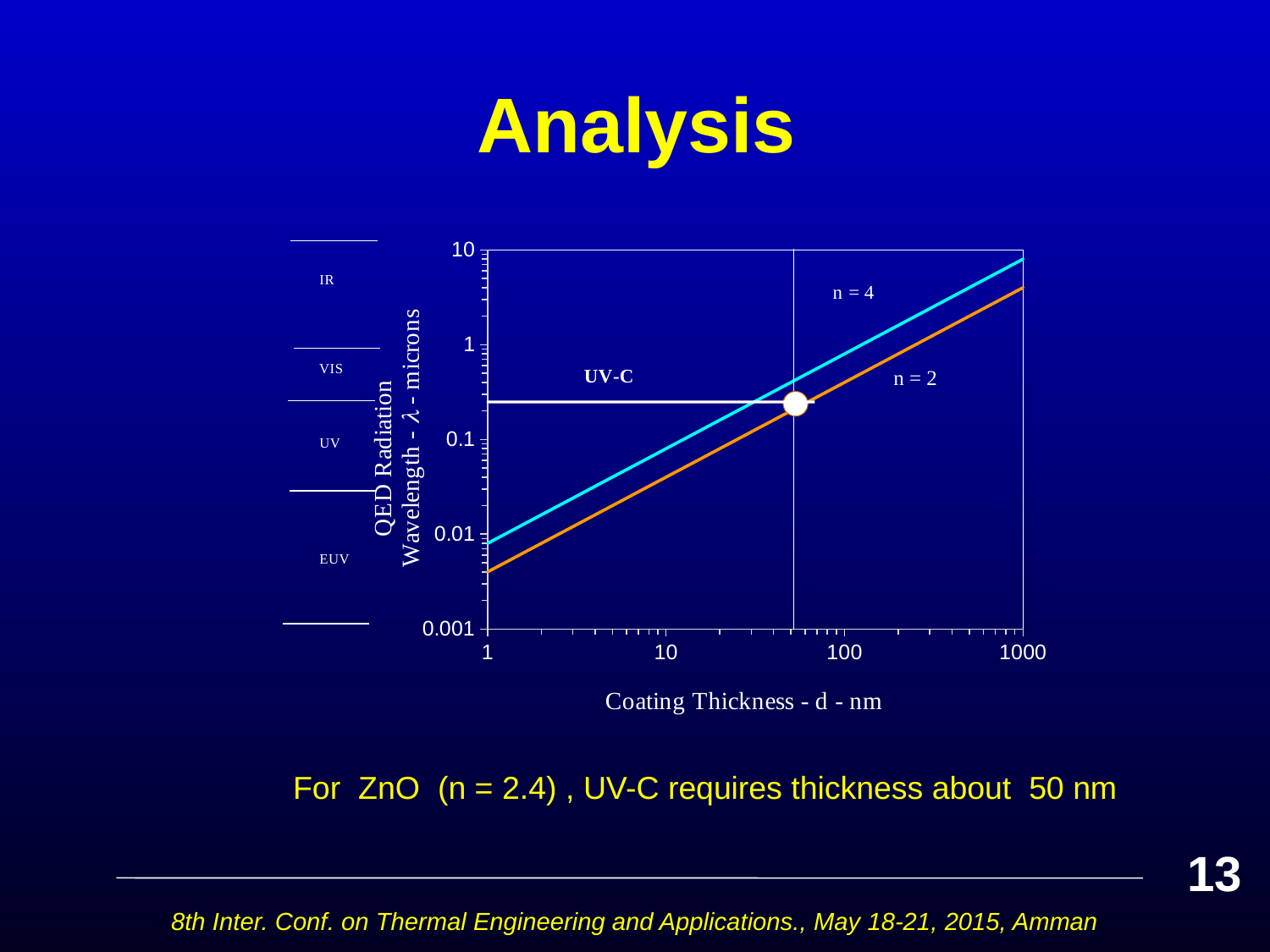

# Analysis

### Chart

| Category |  |  |
|---|---|---|
For  ZnO  (n = 2.4) , UV-C requires thickness about  50 nm
13
8th Inter. Conf. on Thermal Engineering and Applications., May 18-21, 2015, Amman